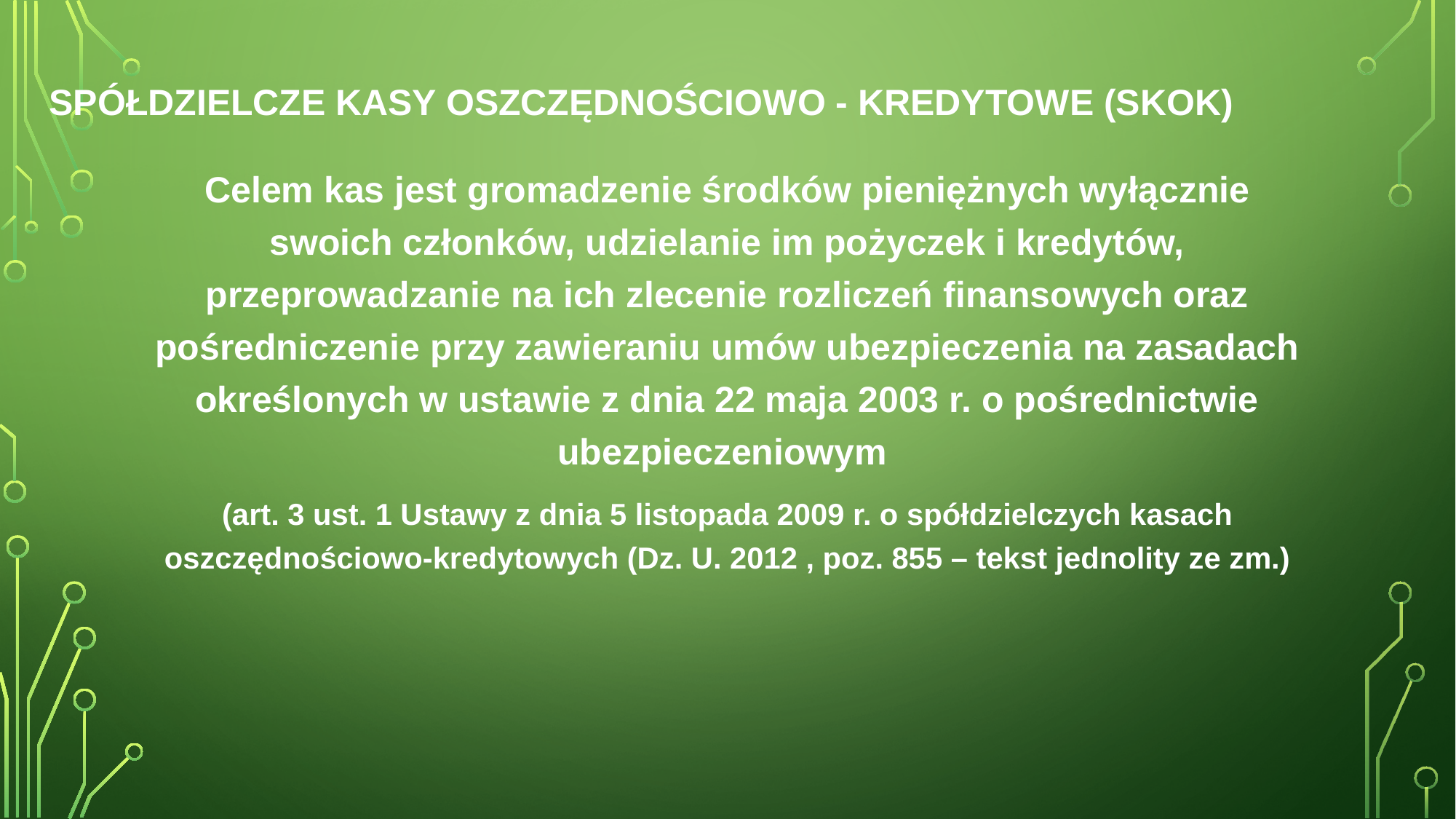

# Spółdzielcze kasy oszczędnościowo - kredytowe (SKOK)
Celem kas jest gromadzenie środków pieniężnych wyłącznie swoich członków, udzielanie im pożyczek i kredytów, przeprowadzanie na ich zlecenie rozliczeń finansowych oraz pośredniczenie przy zawieraniu umów ubezpieczenia na zasadach określonych w ustawie z dnia 22 maja 2003 r. o pośrednictwie ubezpieczeniowym
(art. 3 ust. 1 Ustawy z dnia 5 listopada 2009 r. o spółdzielczych kasach oszczędnościowo-kredytowych (Dz. U. 2012 , poz. 855 – tekst jednolity ze zm.)